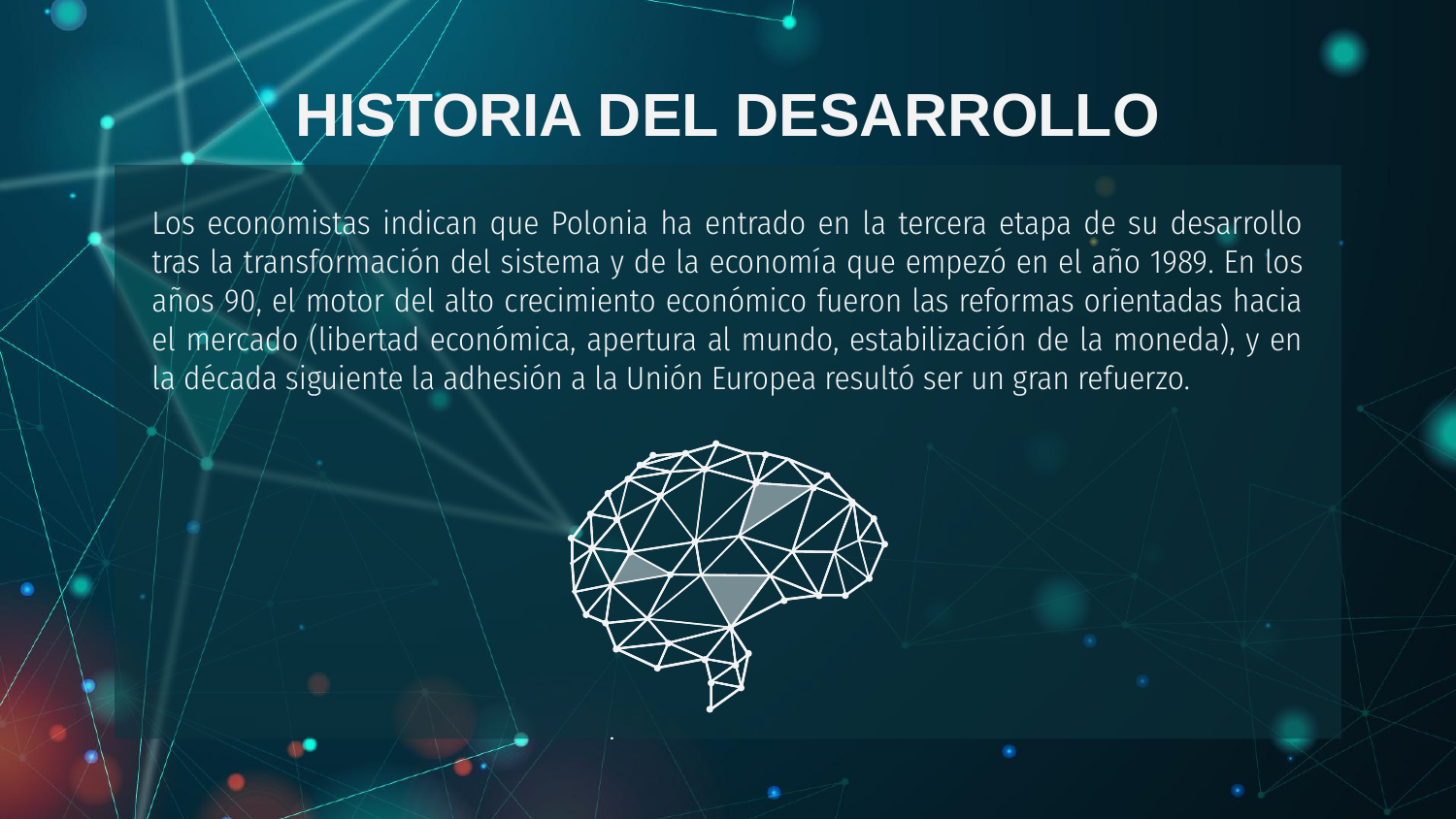

# historia del desarrollo
Los economistas indican que Polonia ha entrado en la tercera etapa de su desarrollo tras la transformación del sistema y de la economí­a que empezó en el año 1989. En los años 90, el motor del alto crecimiento económico fueron las reformas orientadas hacia el mercado (libertad económica, apertura al mundo, estabilización de la moneda), y en la década siguiente la adhesión a la Unión Europea resultó ser un gran refuerzo.